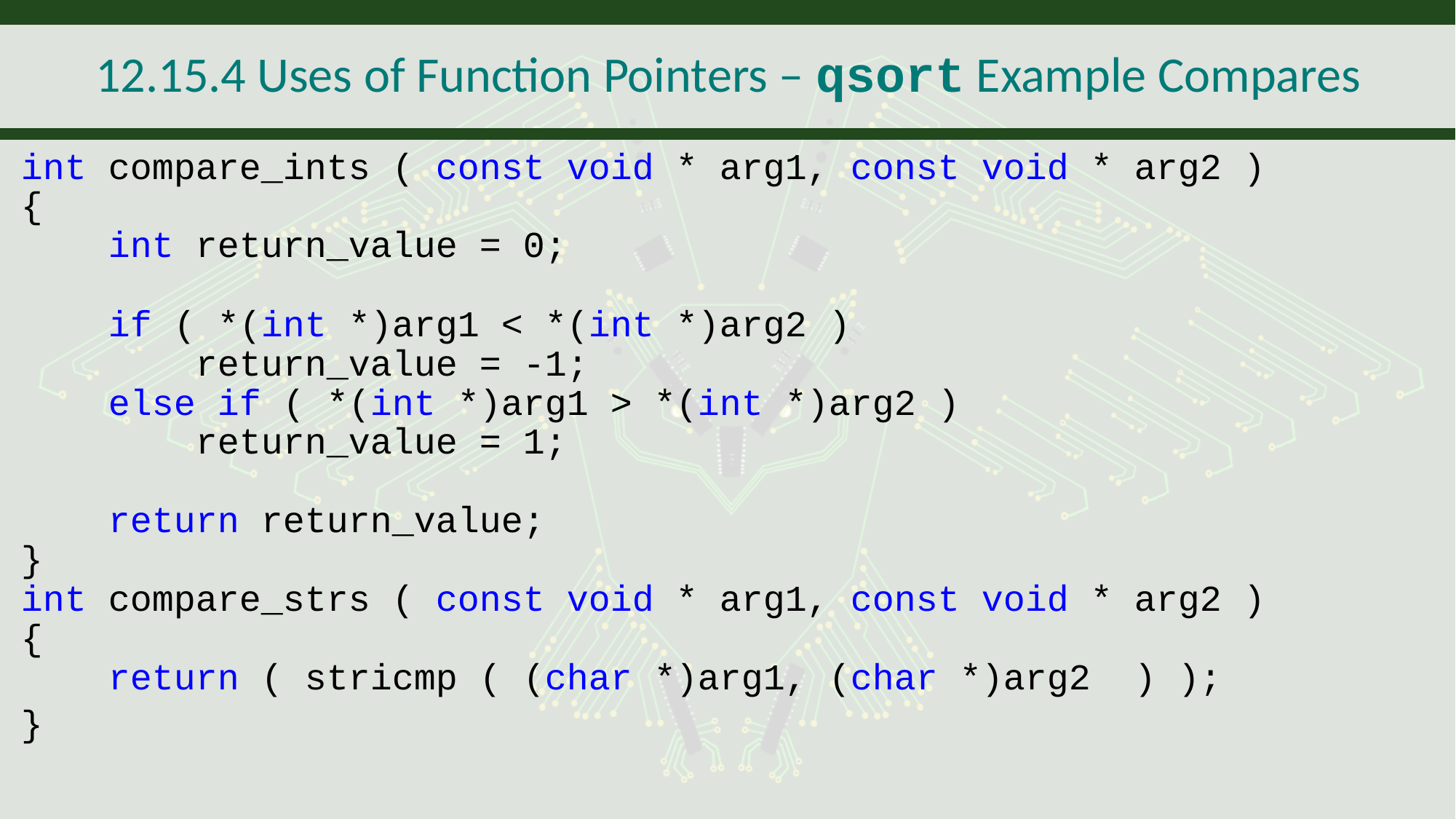

# 12.15.4 Uses of Function Pointers – qsort Example Compares
int compare_ints ( const void * arg1, const void * arg2 )
{
    int return_value = 0;

    if ( *(int *)arg1 < *(int *)arg2 )
        return_value = -1;
    else if ( *(int *)arg1 > *(int *)arg2 )
        return_value = 1;

    return return_value;
}
int compare_strs ( const void * arg1, const void * arg2 )
{
    return ( stricmp ( (char *)arg1, (char *)arg2  ) );
}